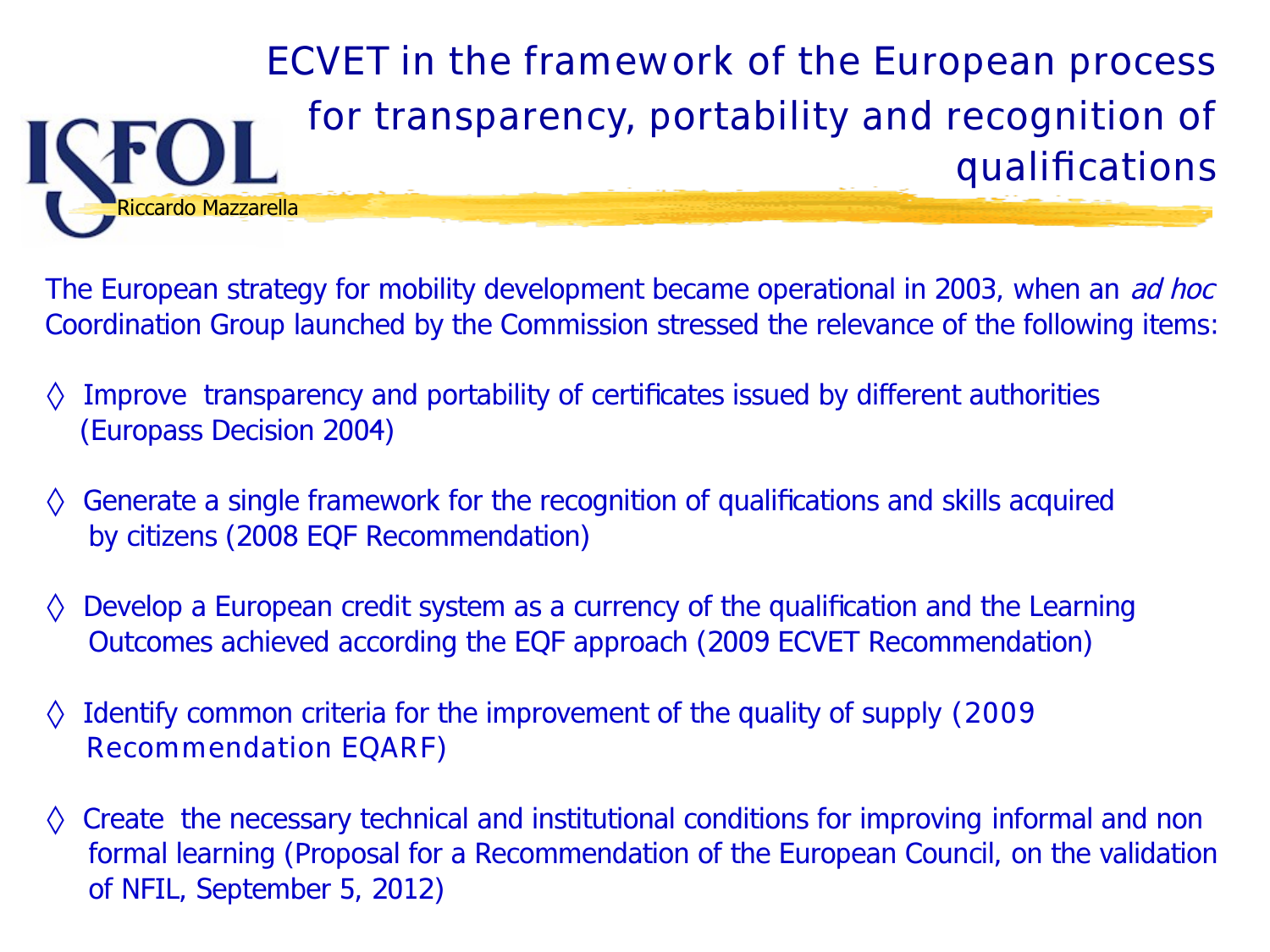

ECVET in the framework of the European process

for transparency, portability and recognition of

 qualifications
# The European strategy for mobility development became operational in 2003, when an ad hoc Coordination Group launched by the Commission stressed the relevance of the following items: ◊  Improve  transparency and portability of certificates issued by different authorities (Europass Decision 2004) ◊  Generate a single framework for the recognition of qualifications and skills acquired by citizens (2008 EQF Recommendation) ◊  Develop a European credit system as a currency of the qualification and the Learning Outcomes achieved according the EQF approach (2009 ECVET Recommendation) ◊  Identify common criteria for the improvement of the quality of supply (2009 Recommendation EQARF) ◊  Create  the necessary technical and institutional conditions for improving informal and non formal learning (Proposal for a Recommendation of the European Council, on the validation of NFIL, September 5, 2012)